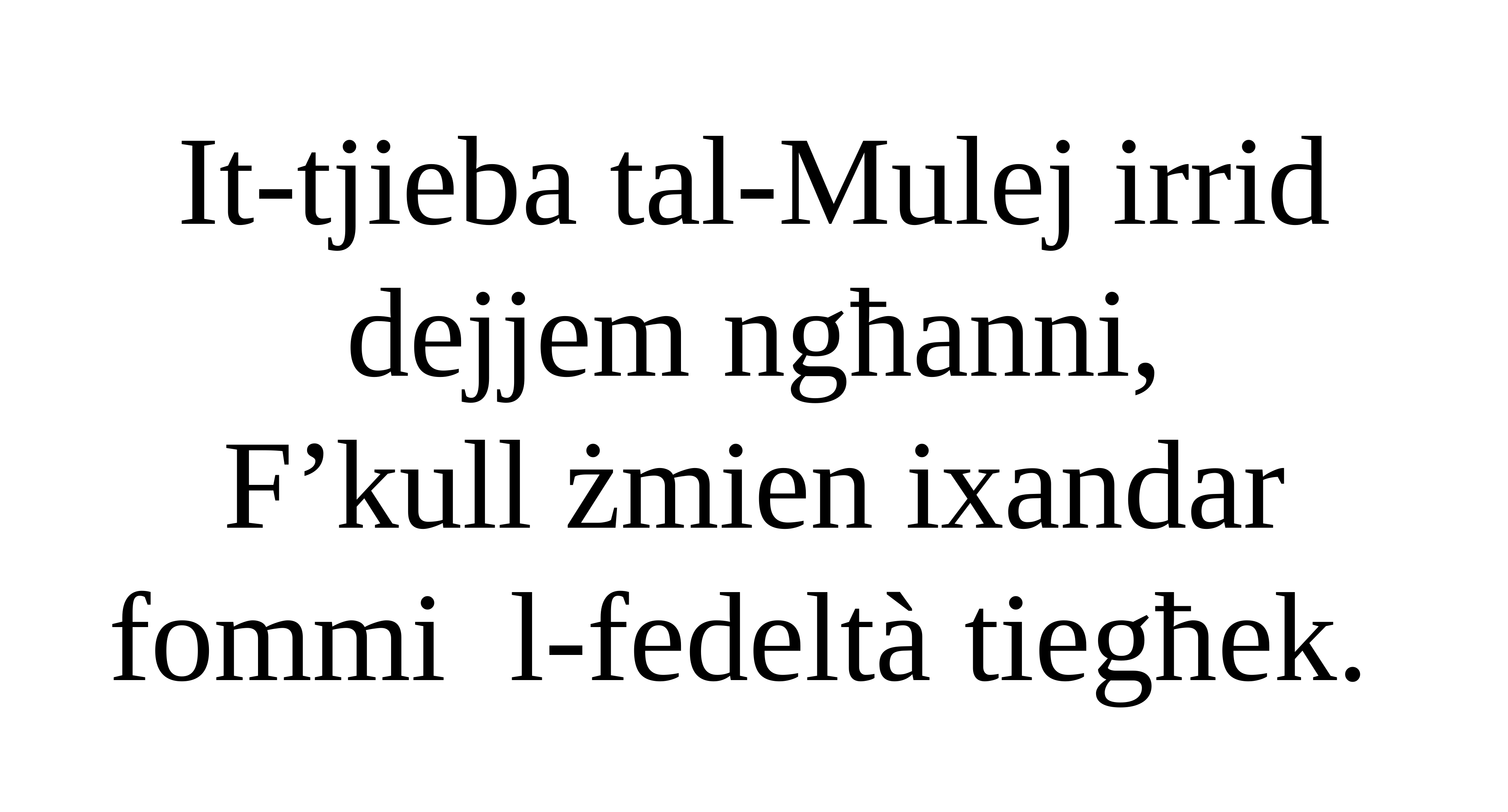

It-tjieba tal-Mulej irrid dejjem ngħanni,
F’kull żmien ixandar fommi  l-fedeltà tiegħek.